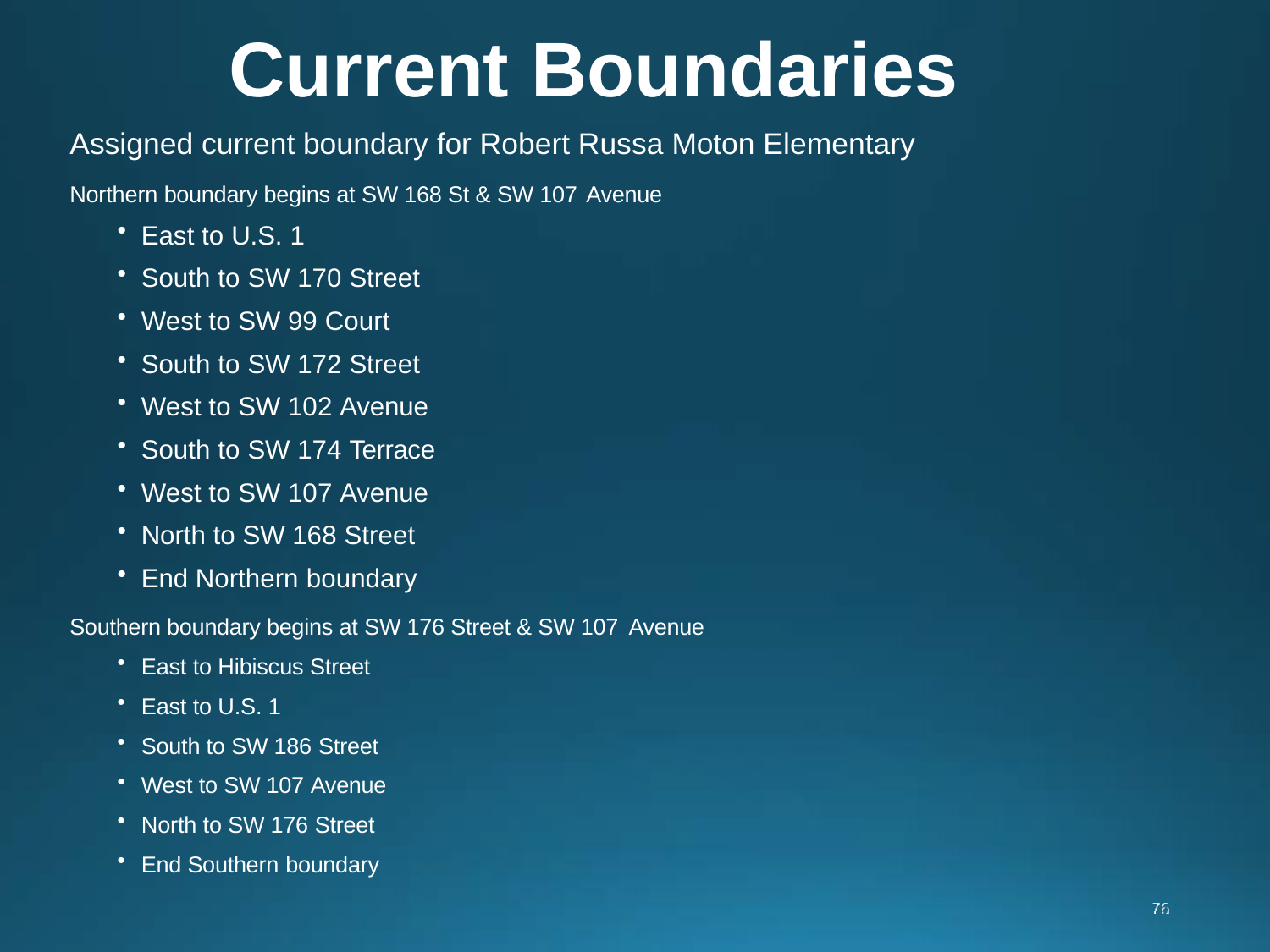

# Current Boundaries
Assigned current boundary for Robert Russa Moton Elementary
Northern boundary begins at SW 168 St & SW 107 Avenue
East to U.S. 1
South to SW 170 Street
West to SW 99 Court
South to SW 172 Street
West to SW 102 Avenue
South to SW 174 Terrace
West to SW 107 Avenue
North to SW 168 Street
End Northern boundary
Southern boundary begins at SW 176 Street & SW 107 Avenue
East to Hibiscus Street
East to U.S. 1
South to SW 186 Street
West to SW 107 Avenue
North to SW 176 Street
End Southern boundary